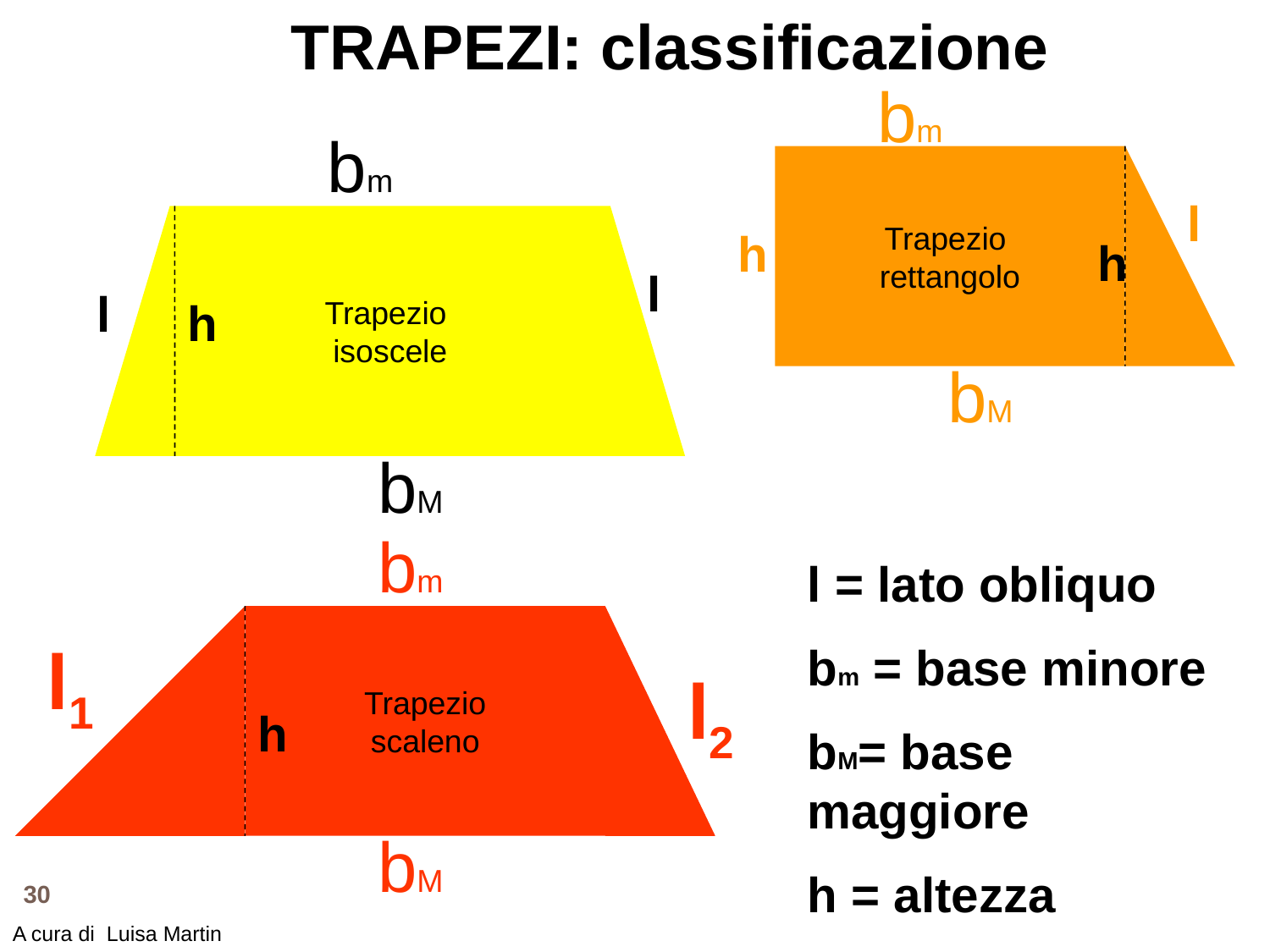

TRAPEZI: classificazione
bm
bm
Trapezio
rettangolo

l
Trapezio
isoscele

h
h
l
l
h
bM
bM
bm
l = lato obliquo
bm = base minore
bM= base maggiore
h = altezza

Trapezio
scaleno

l1
l2
h
bM
30
A cura di  Luisa Martin